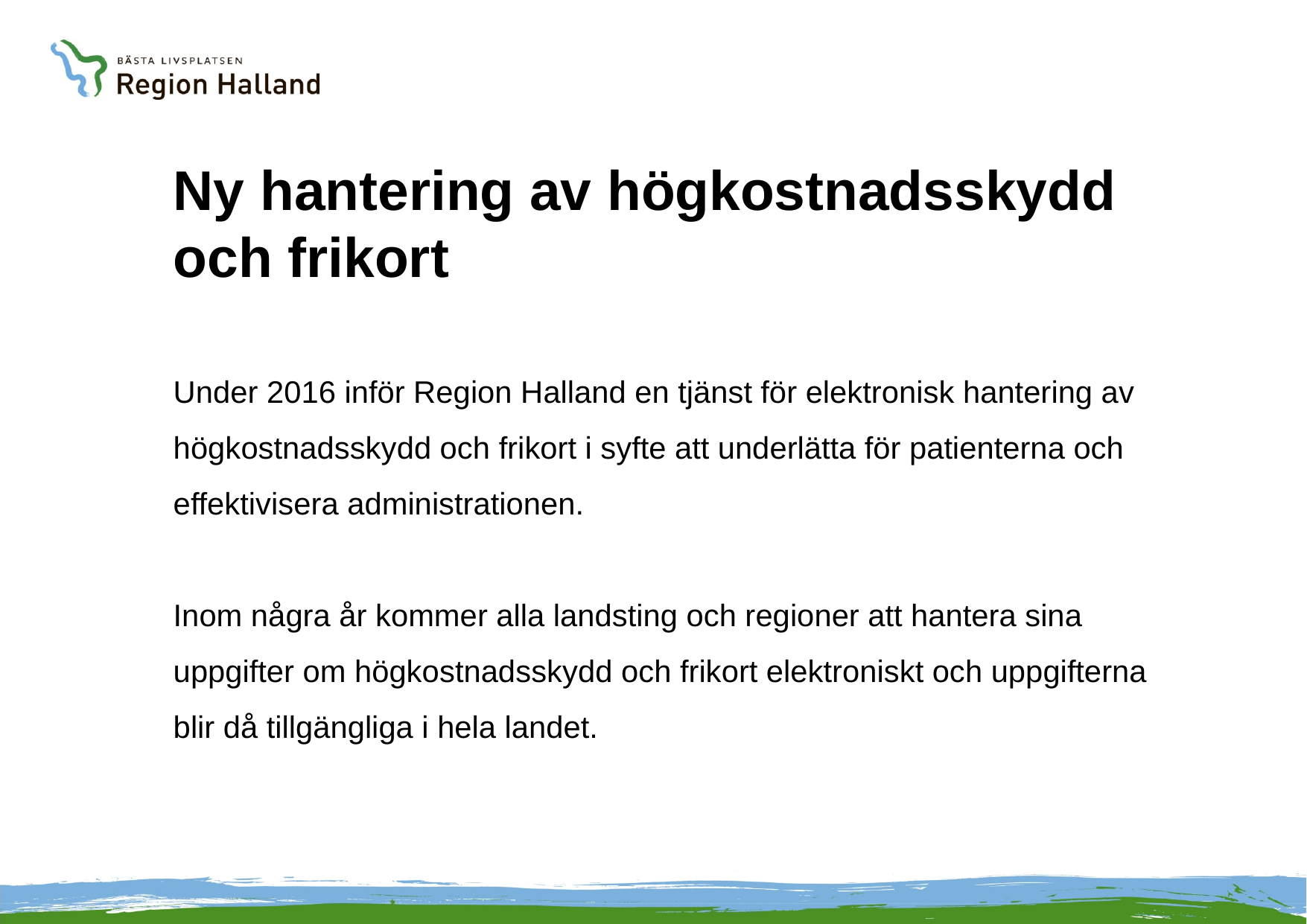

# Ny hantering av högkostnadsskydd och frikort
Under 2016 inför Region Halland en tjänst för elektronisk hantering av högkostnadsskydd och frikort i syfte att underlätta för patienterna och effektivisera administrationen.

Inom några år kommer alla landsting och regioner att hantera sina uppgifter om högkostnadsskydd och frikort elektroniskt och uppgifterna blir då tillgängliga i hela landet.